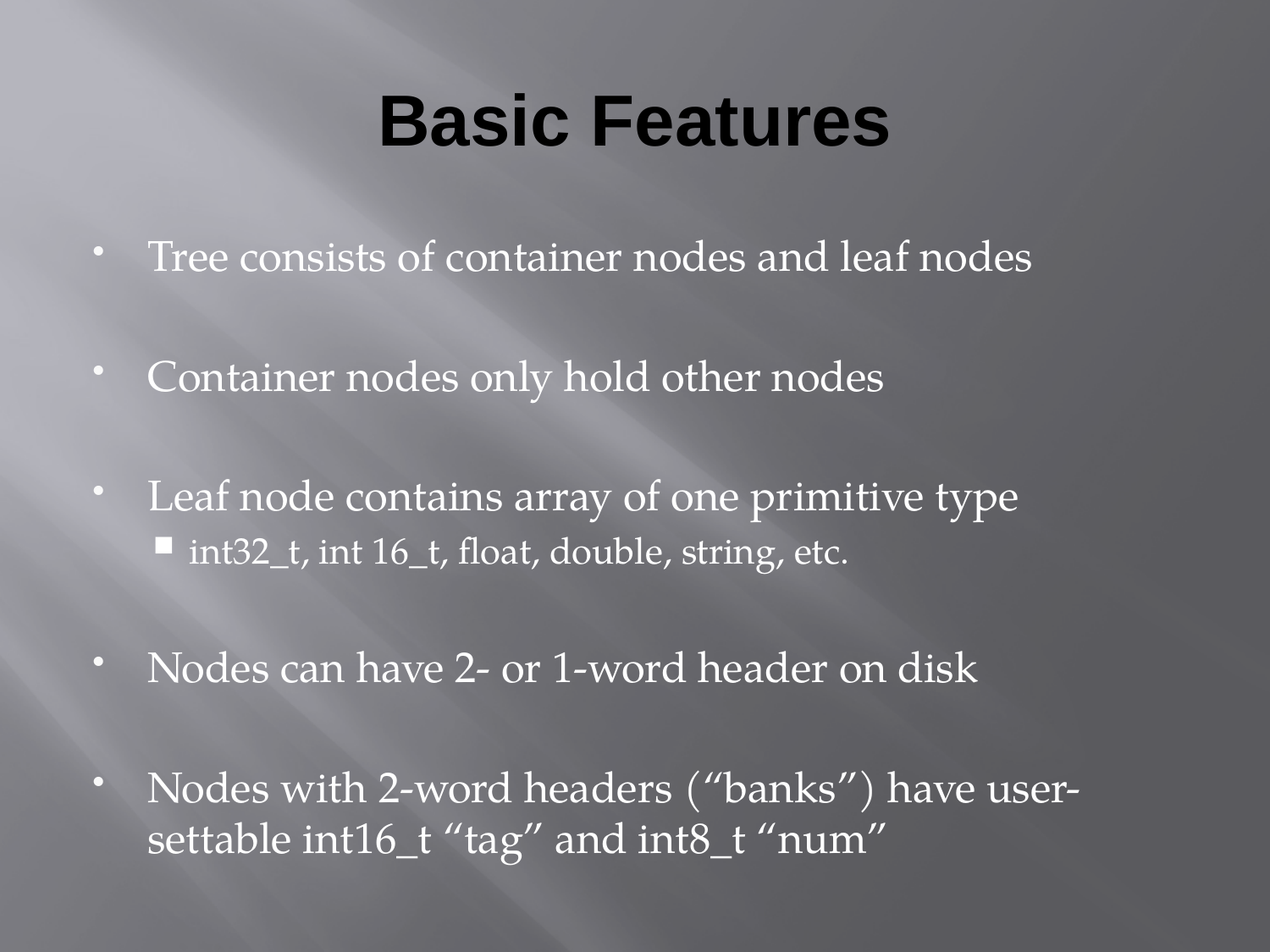

# Basic Features
Tree consists of container nodes and leaf nodes

Container nodes only hold other nodes

Leaf node contains array of one primitive type
int32_t, int 16_t, float, double, string, etc.

Nodes can have 2- or 1-word header on disk

Nodes with 2-word headers (“banks”) have user-settable int16_t “tag” and int8_t “num”